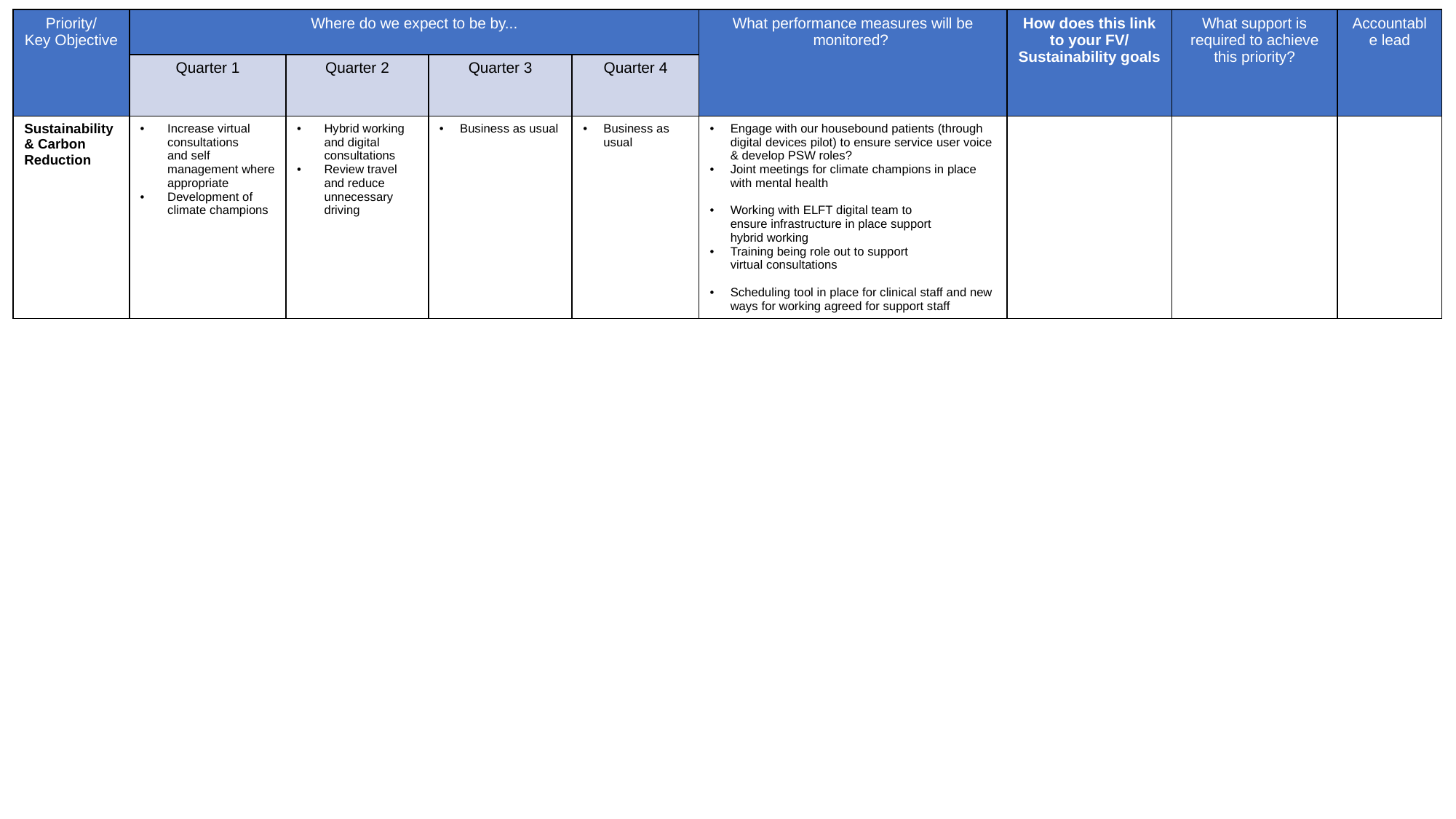

| Priority/ Key Objective | Where do we expect to be by... |  |  |  | What performance measures will be monitored? | How does this link to your FV/ Sustainability goals | What support is required to achieve this priority? | Accountable lead |
| --- | --- | --- | --- | --- | --- | --- | --- | --- |
|  | Quarter 1 | Quarter 2 | Quarter 3 | Quarter 4 |  |  |  |  |
| Sustainability & Carbon Reduction | Increase virtual consultations and self management where appropriate Development of climate champions | Hybrid working and digital consultations Review travel and reduce unnecessary driving | Business as usual | Business as usual | Engage with our housebound patients (through digital devices pilot) to ensure service user voice & develop PSW roles? Joint meetings for climate champions in place with mental health  Working with ELFT digital team to ensure infrastructure in place support hybrid working Training being role out to support virtual consultations  Scheduling tool in place for clinical staff and new ways for working agreed for support staff |  |  |  |